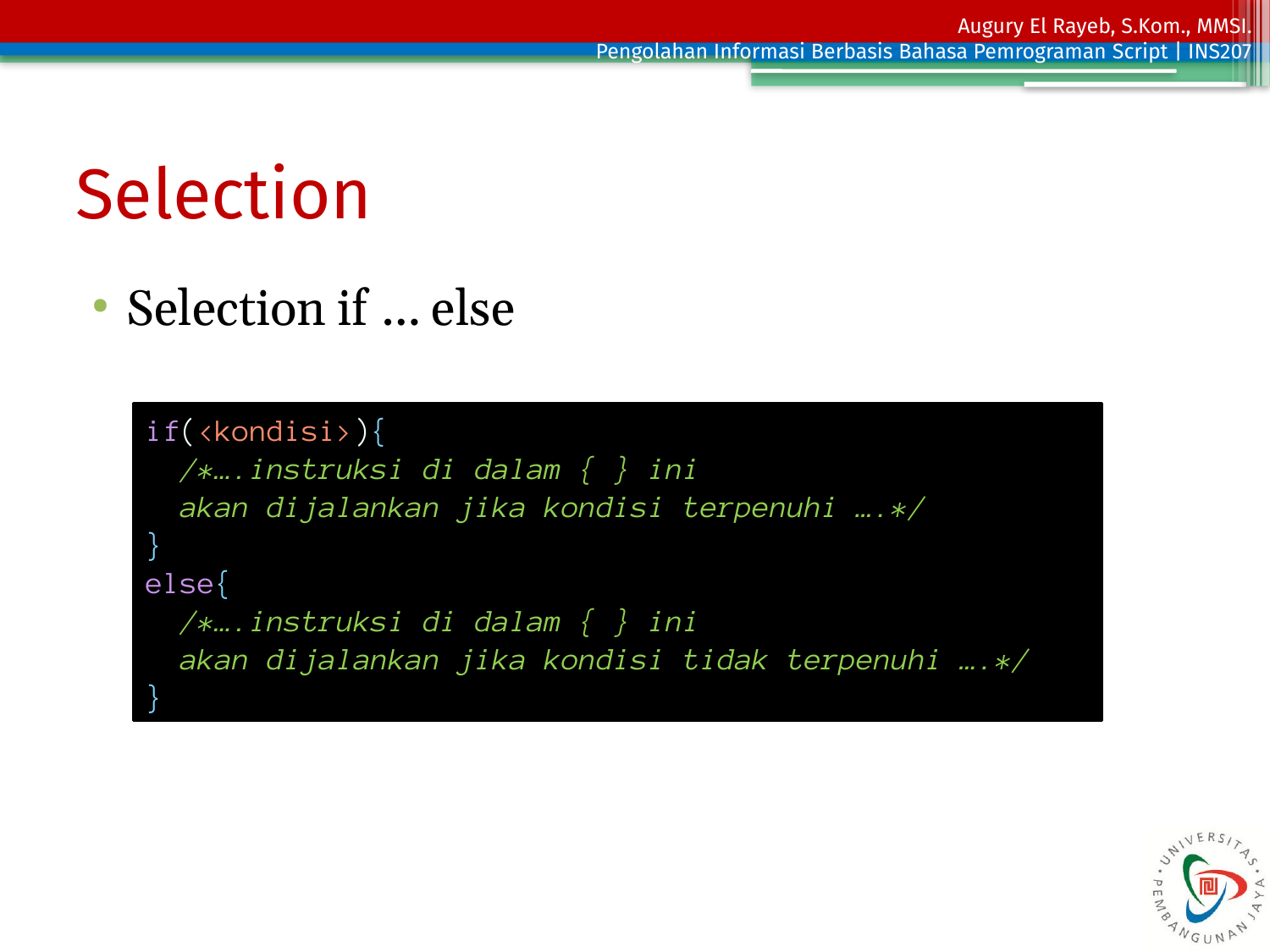

# Selection
Selection if … else

if(<kondisi>){
  /*….instruksi di dalam { } ini
  akan dijalankan jika kondisi terpenuhi ….*/
}
else{
  /*….instruksi di dalam { } ini
  akan dijalankan jika kondisi tidak terpenuhi ….*/
}